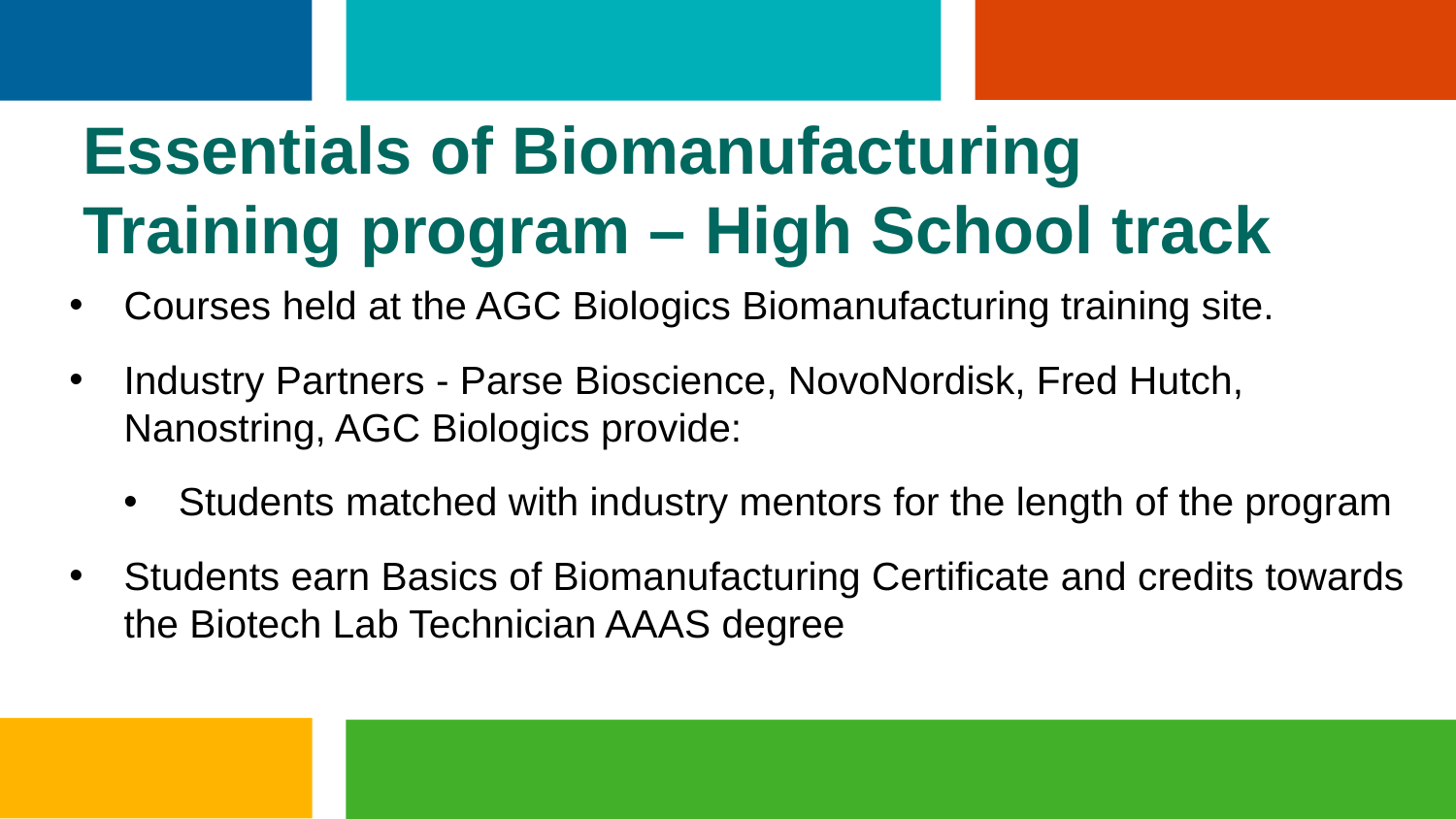

Essentials of Biomanufacturing Training program – High School track continued
Courses held at the AGC Biologics Biomanufacturing training site.
Industry Partners - Parse Bioscience, NovoNordisk, Fred Hutch, Nanostring, AGC Biologics provide:
Students matched with industry mentors for the length of the program
Students earn Basics of Biomanufacturing Certificate and credits towards the Biotech Lab Technician AAAS degree